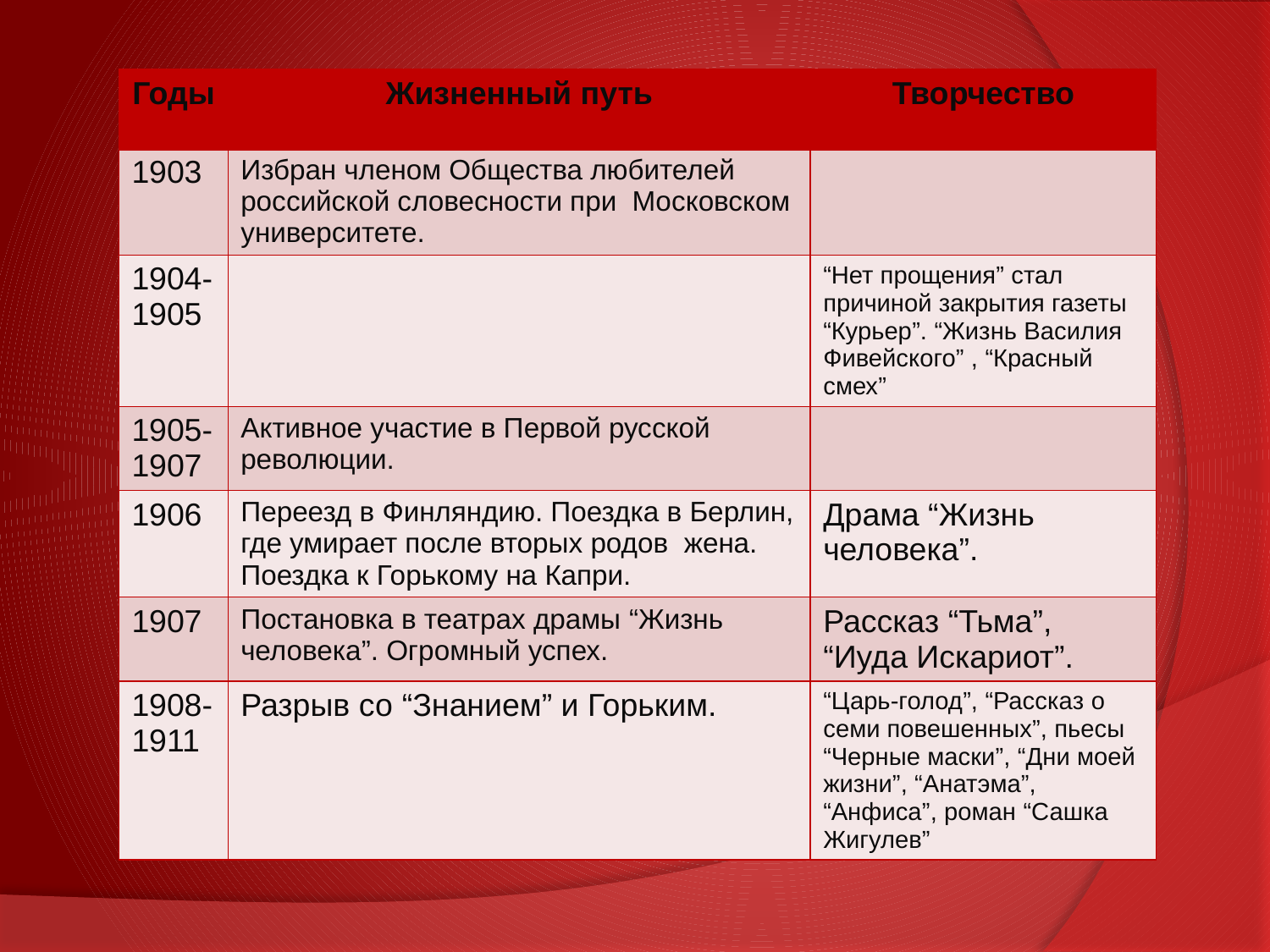

#
| Годы | Жизненный путь | Творчество |
| --- | --- | --- |
| 1903 | Избран членом Общества любителей российской словесности при Московском университете. |  |
| 1904-1905 |  | “Нет прощения” стал причиной закрытия газеты “Курьер”. “Жизнь Василия Фивейского” , “Красный смех” |
| 1905-1907 | Активное участие в Первой русской революции. |  |
| 1906 | Переезд в Финляндию. Поездка в Берлин, где умирает после вторых родов жена. Поездка к Горькому на Капри. | Драма “Жизнь человека”. |
| 1907 | Постановка в театрах драмы “Жизнь человека”. Огромный успех. | Рассказ “Тьма”, “Иуда Искариот”. |
| 1908-1911 | Разрыв со “Знанием” и Горьким. | “Царь-голод”, “Рассказ о семи повешенных”, пьесы “Черные маски”, “Дни моей жизни”, “Анатэма”, “Анфиса”, роман “Сашка Жигулев” |